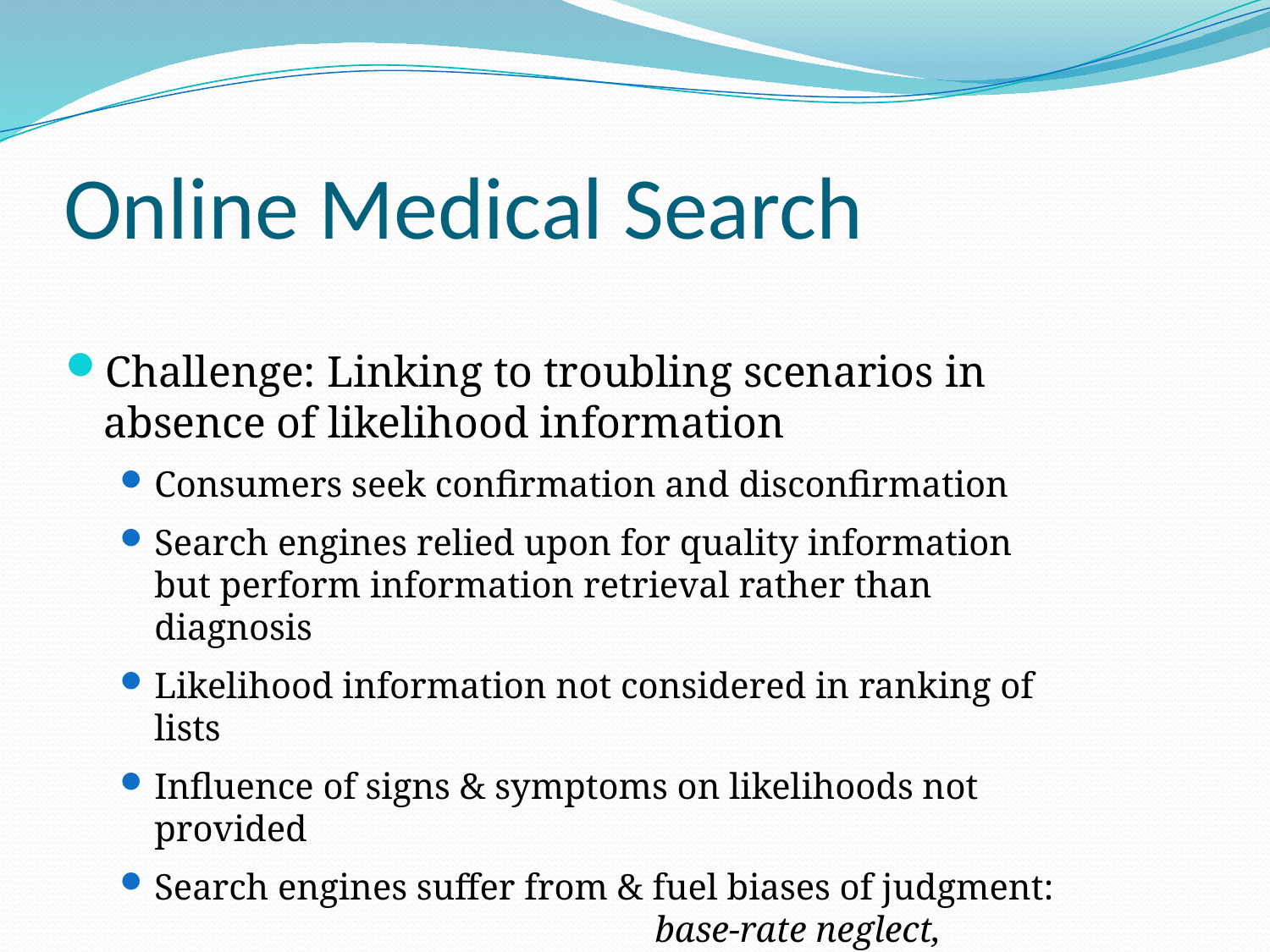

# Online Medical Search
Challenge: Linking to troubling scenarios in absence of likelihood information
Consumers seek confirmation and disconfirmation
Search engines relied upon for quality information but perform information retrieval rather than diagnosis
Likelihood information not considered in ranking of lists
Influence of signs & symptoms on likelihoods not provided
Search engines suffer from & fuel biases of judgment:                                                          base-rate neglect, availability, confirmation